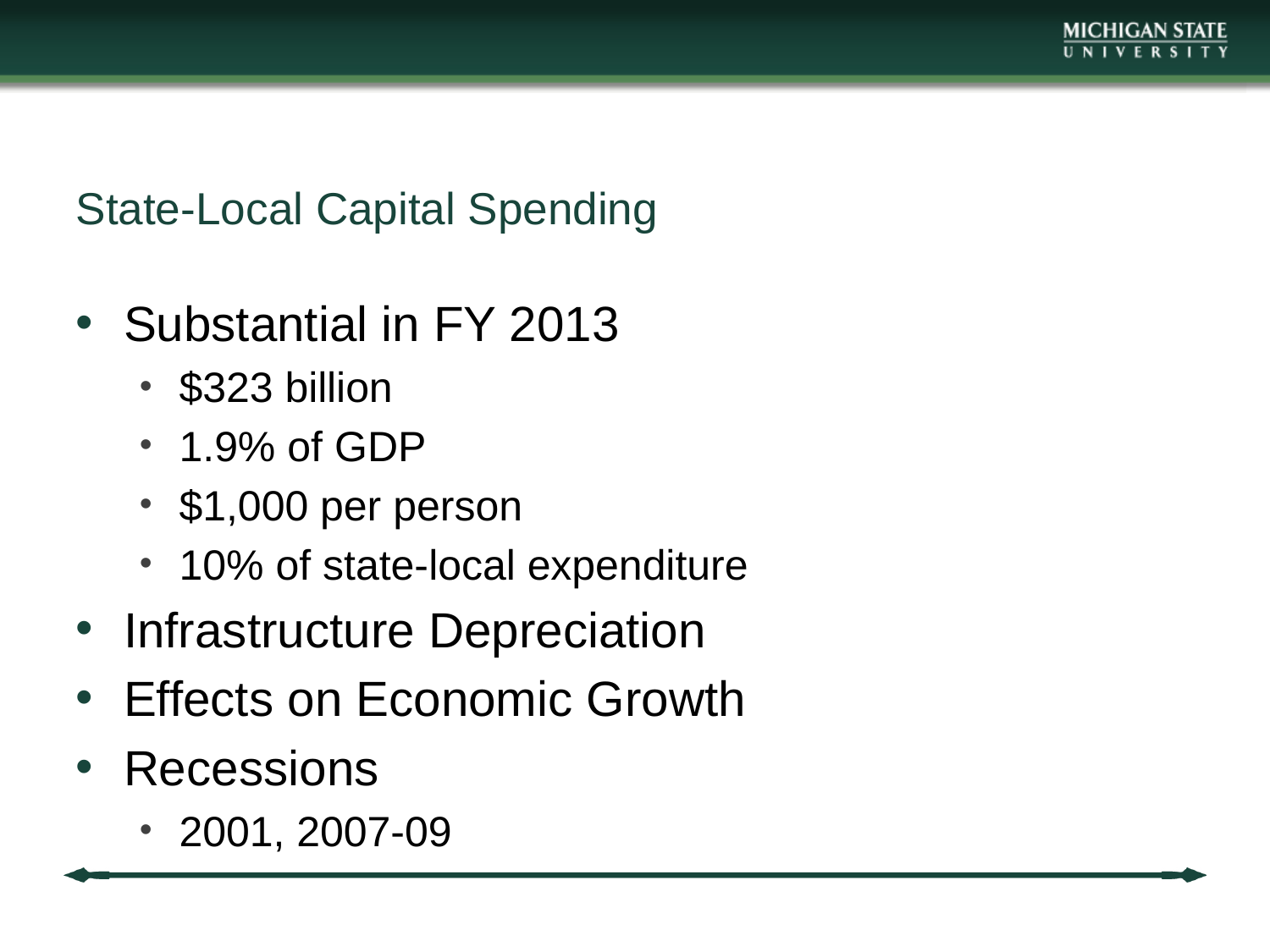

# State-Local Capital Spending
Substantial in FY 2013
$323 billion
1.9% of GDP
$1,000 per person
10% of state-local expenditure
Infrastructure Depreciation
Effects on Economic Growth
Recessions
2001, 2007-09